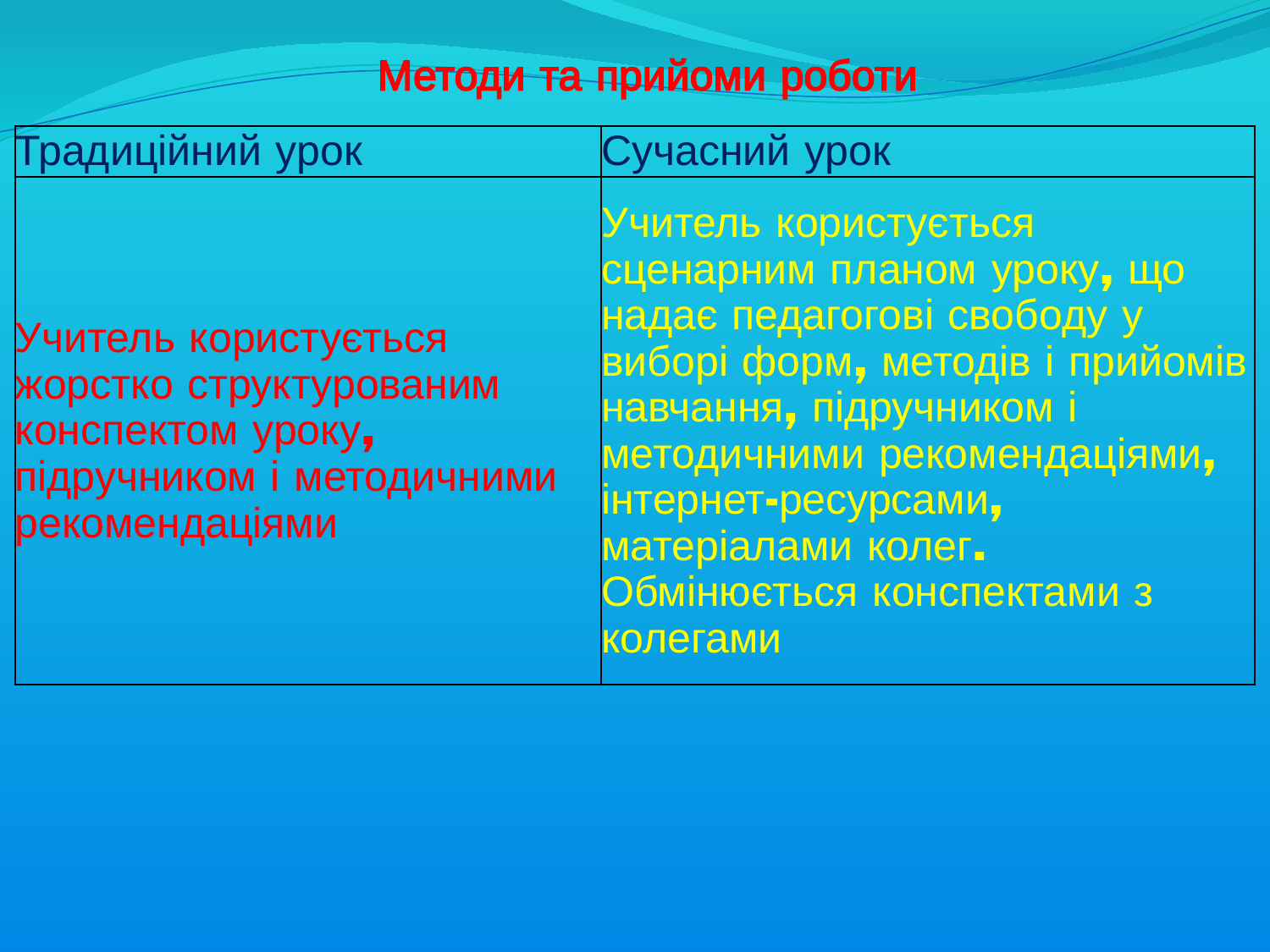

Методи та прийоми роботи
| Традиційний урок | Сучасний урок |
| --- | --- |
| Учитель користується жорстко структурованим конспектом уроку, підручником і методичними рекомендаціями | Учитель користується сценарним планом уроку, що надає педагогові свободу у виборі форм, методів і прийомів навчання, підручником і методичними рекомендаціями, інтернет-ресурсами, матеріалами колег. Обмінюється конспектами з колегами |